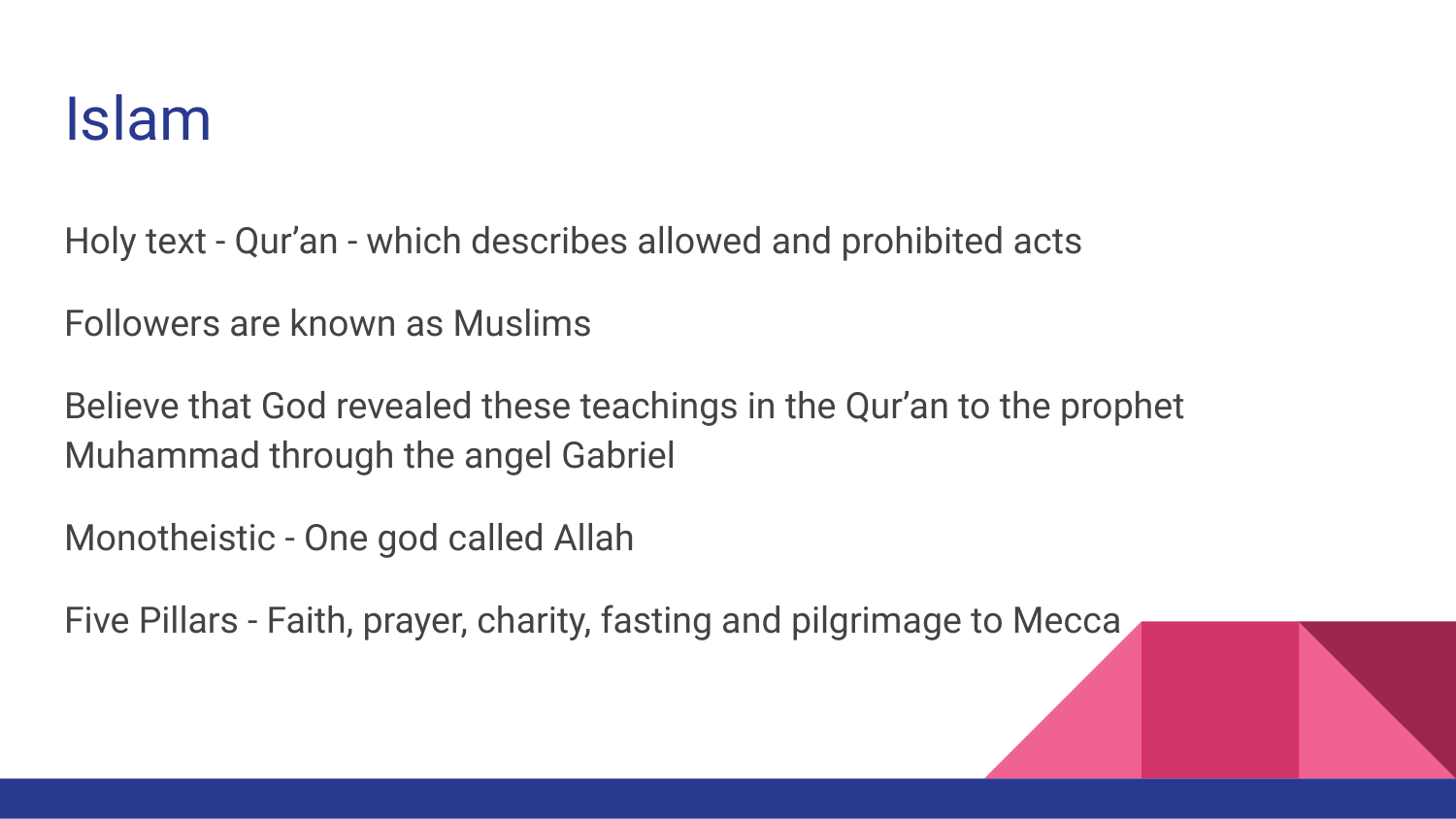

# Islam
Holy text - Qur’an - which describes allowed and prohibited acts
Followers are known as Muslims
Believe that God revealed these teachings in the Qur’an to the prophet Muhammad through the angel Gabriel
Monotheistic - One god called Allah
Five Pillars - Faith, prayer, charity, fasting and pilgrimage to Mecca